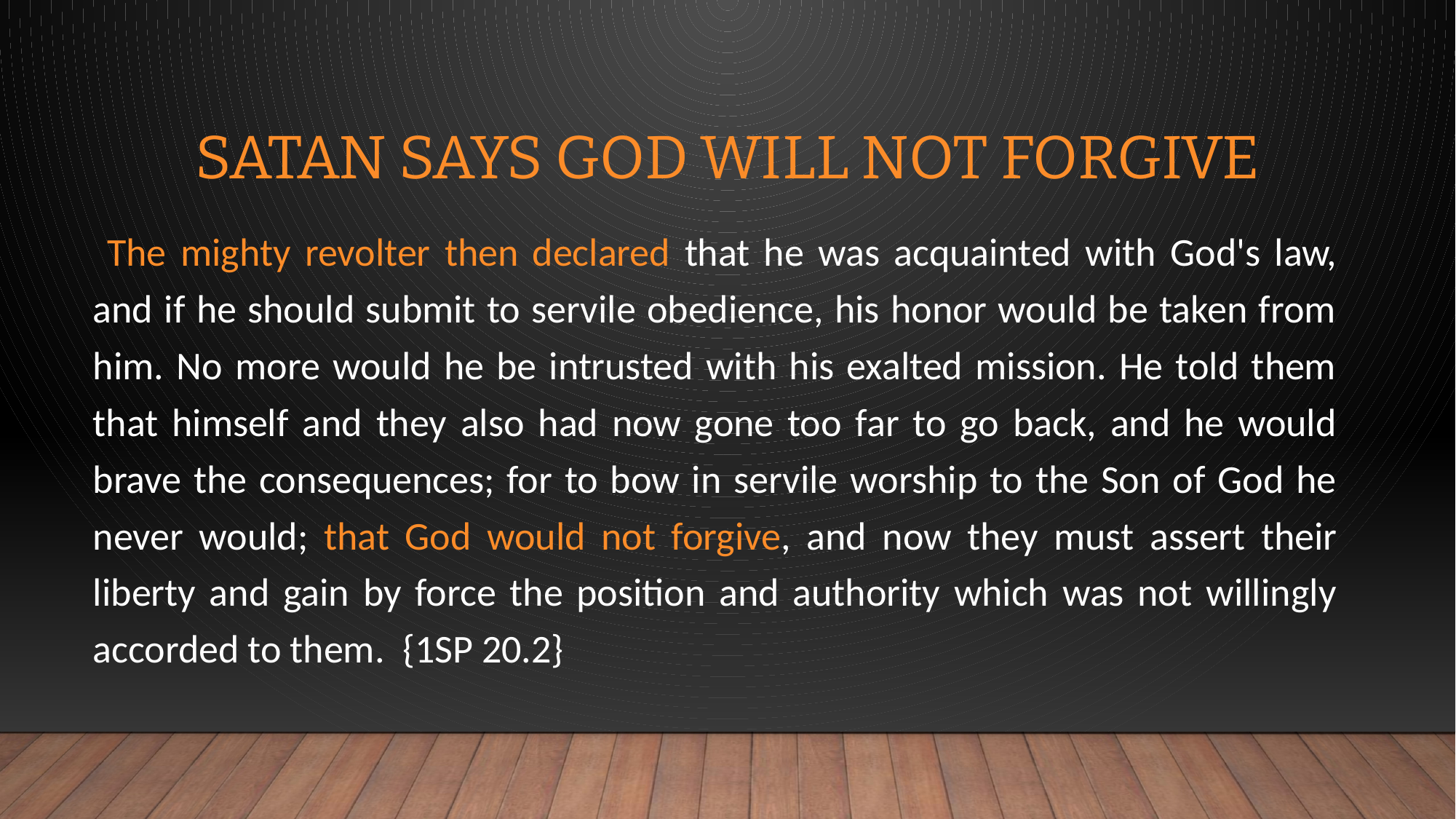

# Satan says God will not forgive
 The mighty revolter then declared that he was acquainted with God's law, and if he should submit to servile obedience, his honor would be taken from him. No more would he be intrusted with his exalted mission. He told them that himself and they also had now gone too far to go back, and he would brave the consequences; for to bow in servile worship to the Son of God he never would; that God would not forgive, and now they must assert their liberty and gain by force the position and authority which was not willingly accorded to them.  {1SP 20.2}